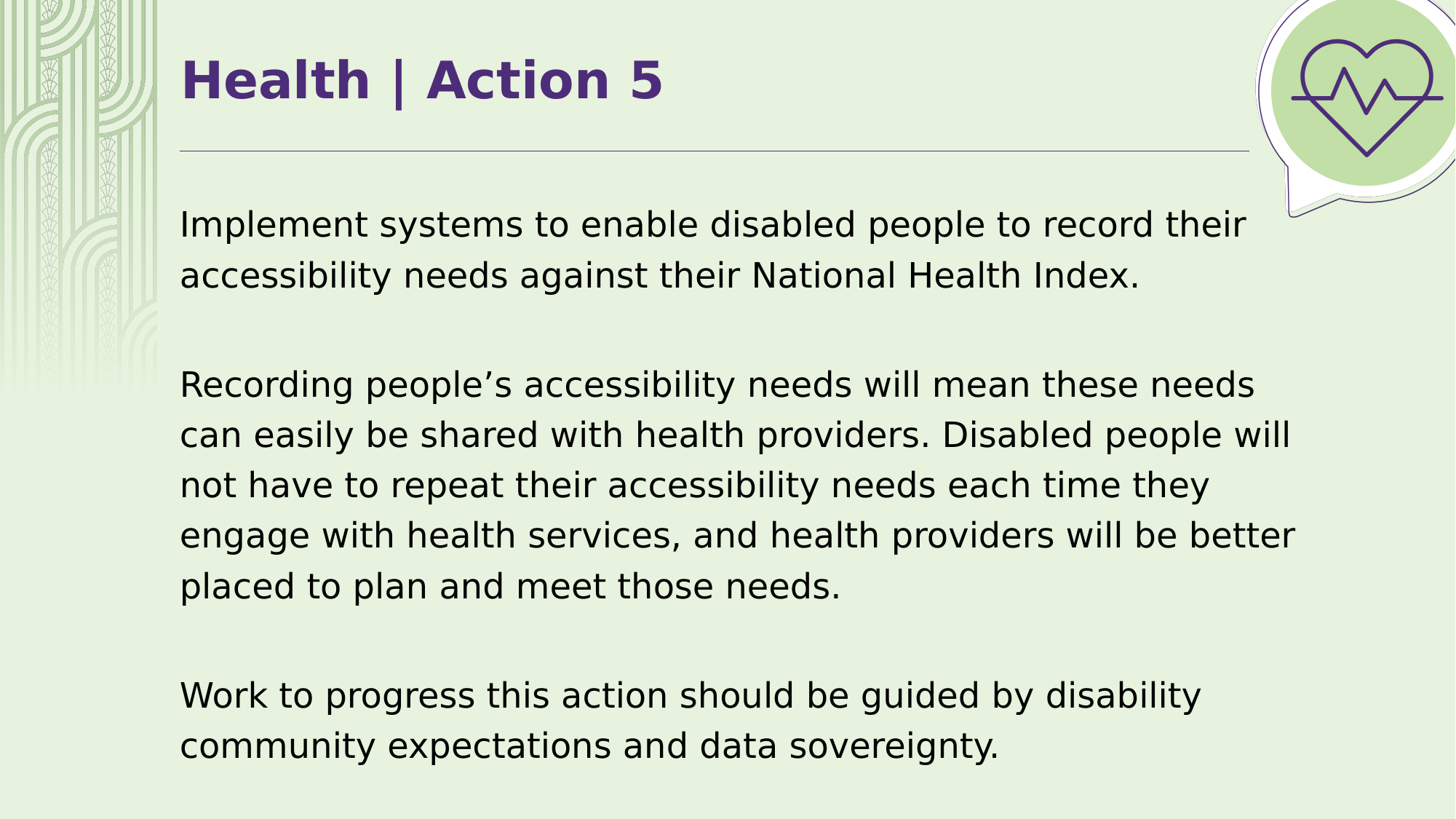

# Health | Action 5
Implement systems to enable disabled people to record their accessibility needs against their National Health Index.

Recording people’s accessibility needs will mean these needs can easily be shared with health providers. Disabled people will not have to repeat their accessibility needs each time they engage with health services, and health providers will be better placed to plan and meet those needs.

Work to progress this action should be guided by disability community expectations and data sovereignty.